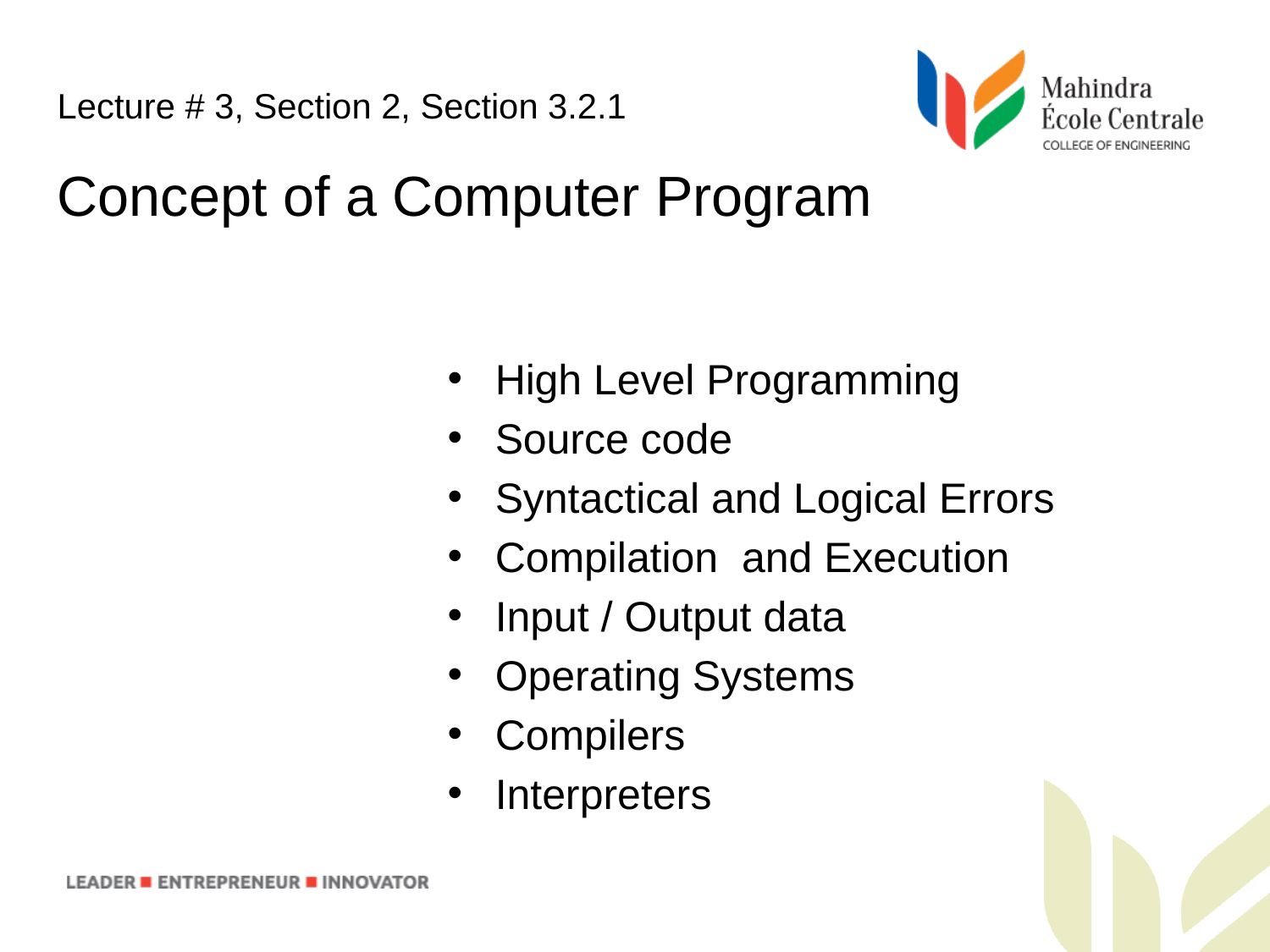

Lecture # 3, Section 2, Section 3.2.1
Concept of a Computer Program
High Level Programming
Source code
Syntactical and Logical Errors
Compilation  and Execution
Input / Output data
Operating Systems
Compilers
Interpreters